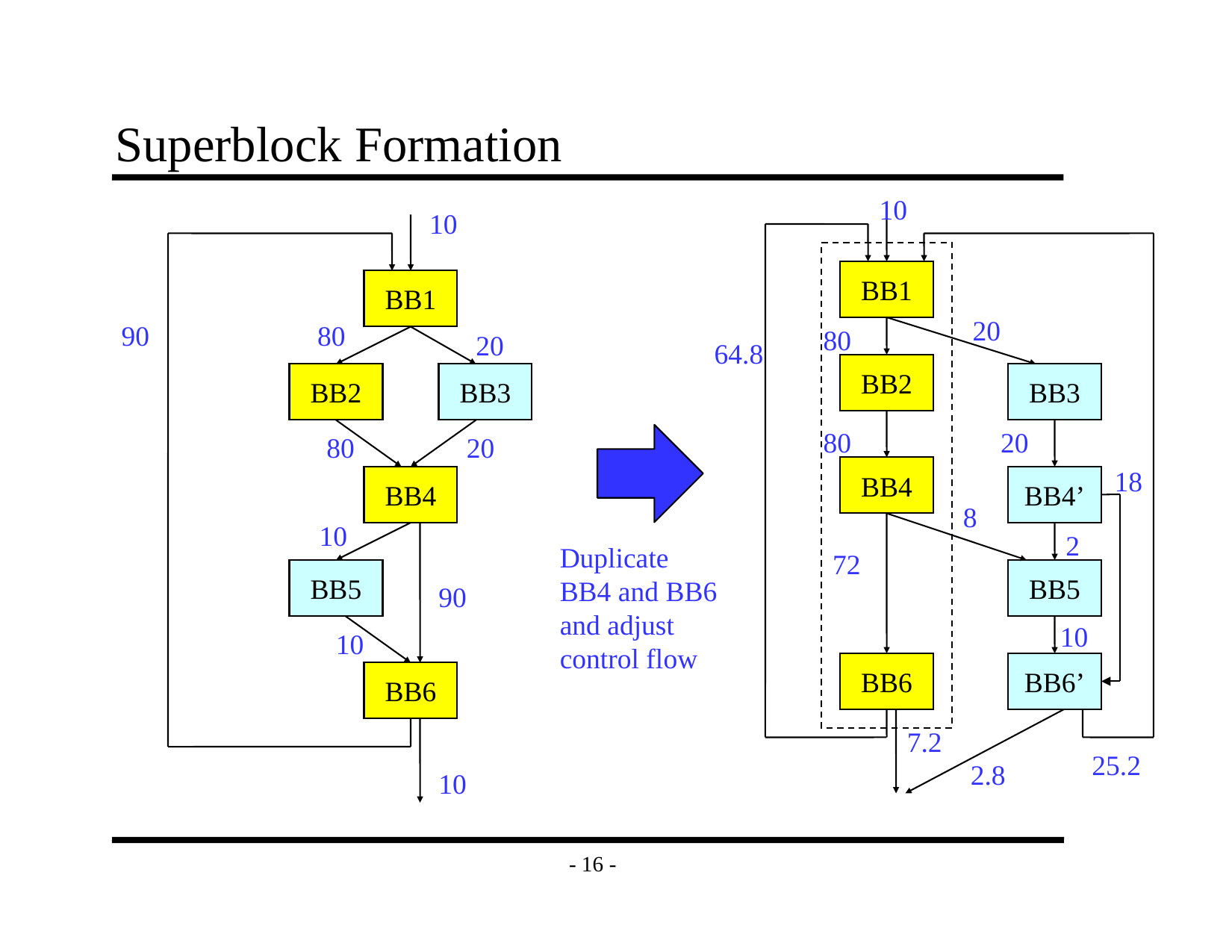

# Superblock Formation
10
10

BB1
BB1
20
90
80
80

20

64.8
BB2
BB2
BB3
BB3

80
20

80
20

BB4
18
BB4
BB4’
8
10

2

Duplicate
BB4 and BB6
and adjust
control flow
72
BB5
BB5
90
10

10
BB6
BB6’
BB6

7.2

25.2

2.8
10